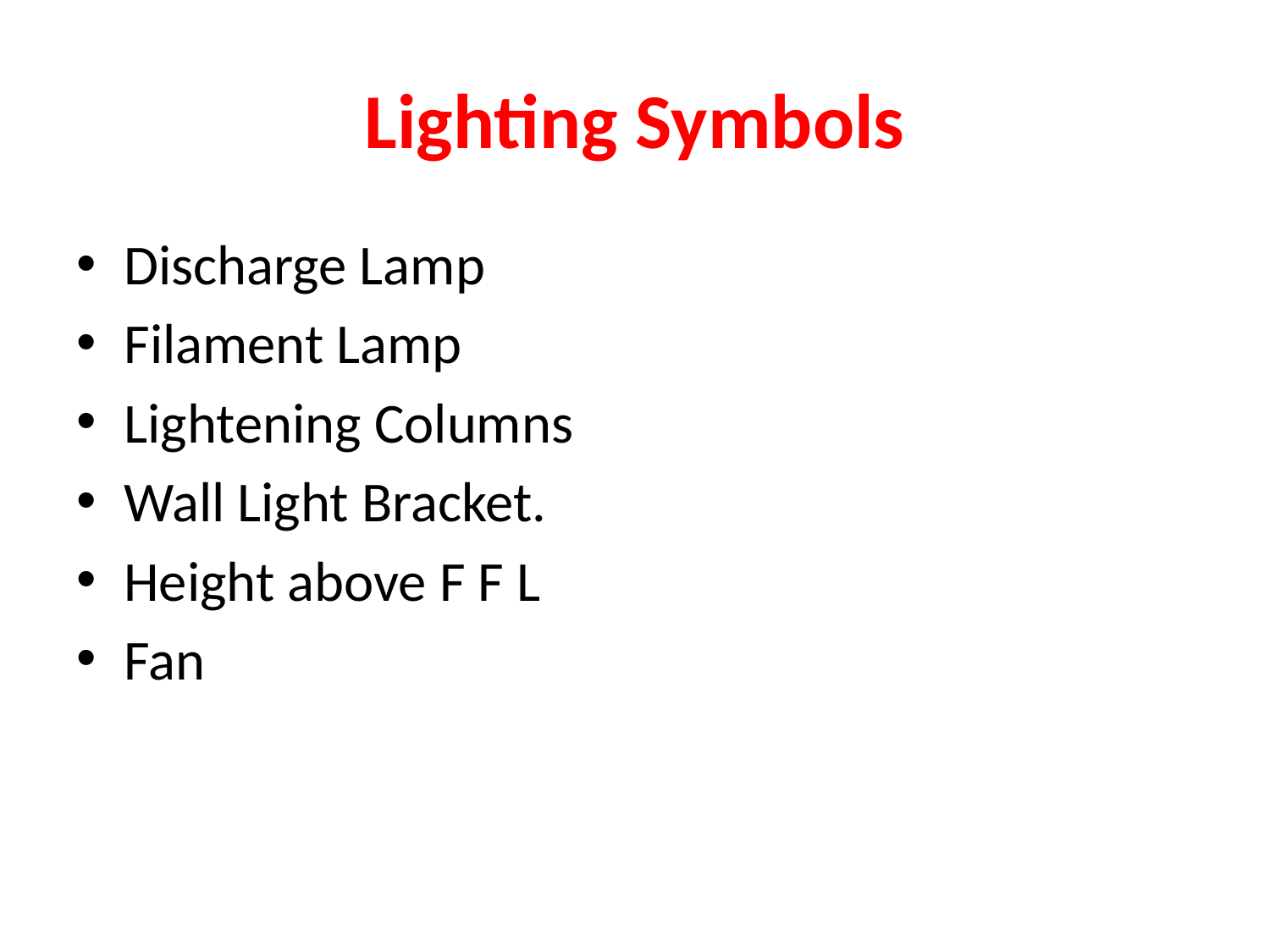

# Lighting Symbols
Discharge Lamp
Filament Lamp
Lightening Columns
Wall Light Bracket.
Height above F F L
Fan